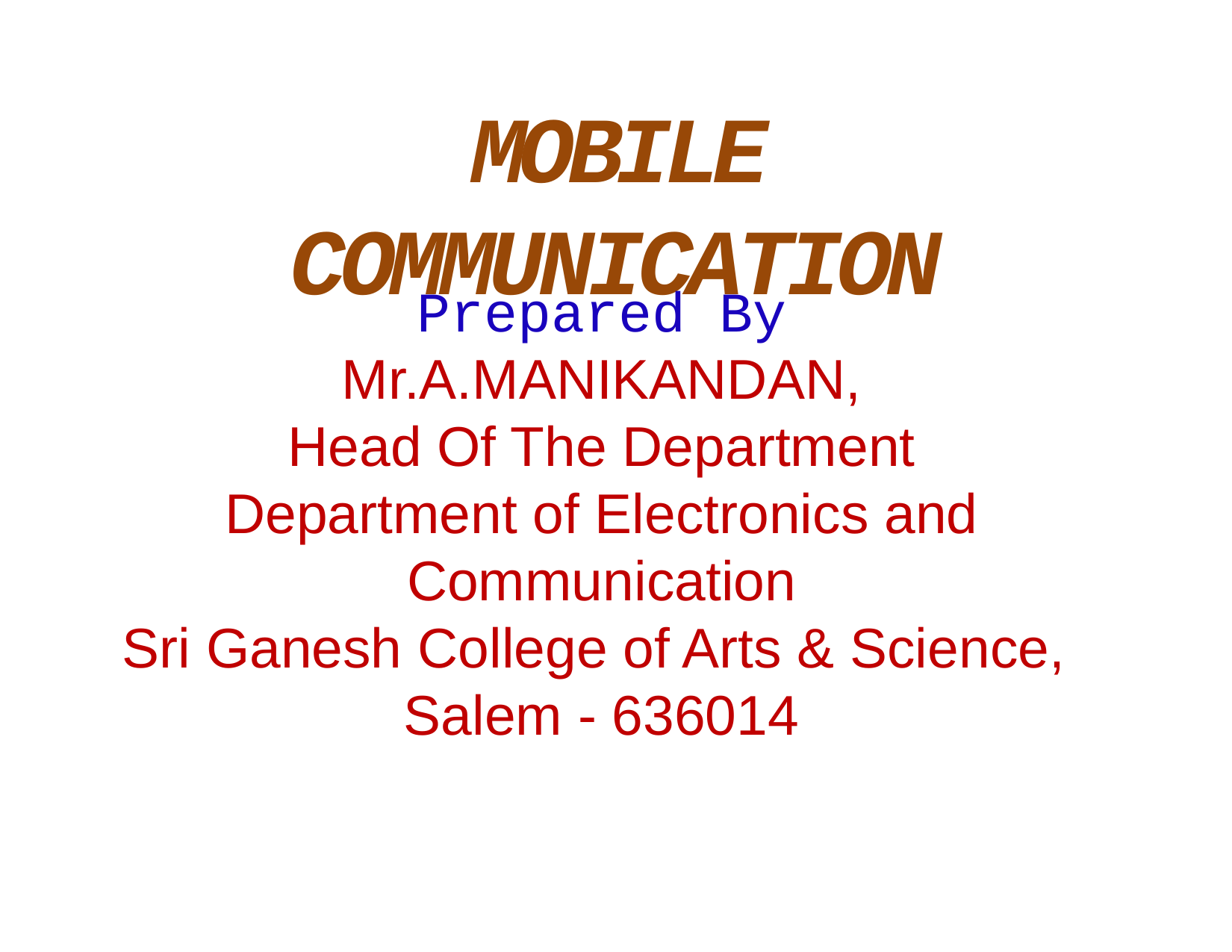

# MOBILE COMMUNICATION

Prepared By
Mr.A.MANIKANDAN,
Head Of The Department
Department of Electronics and Communication
Sri Ganesh College of Arts & Science,
Salem - 636014